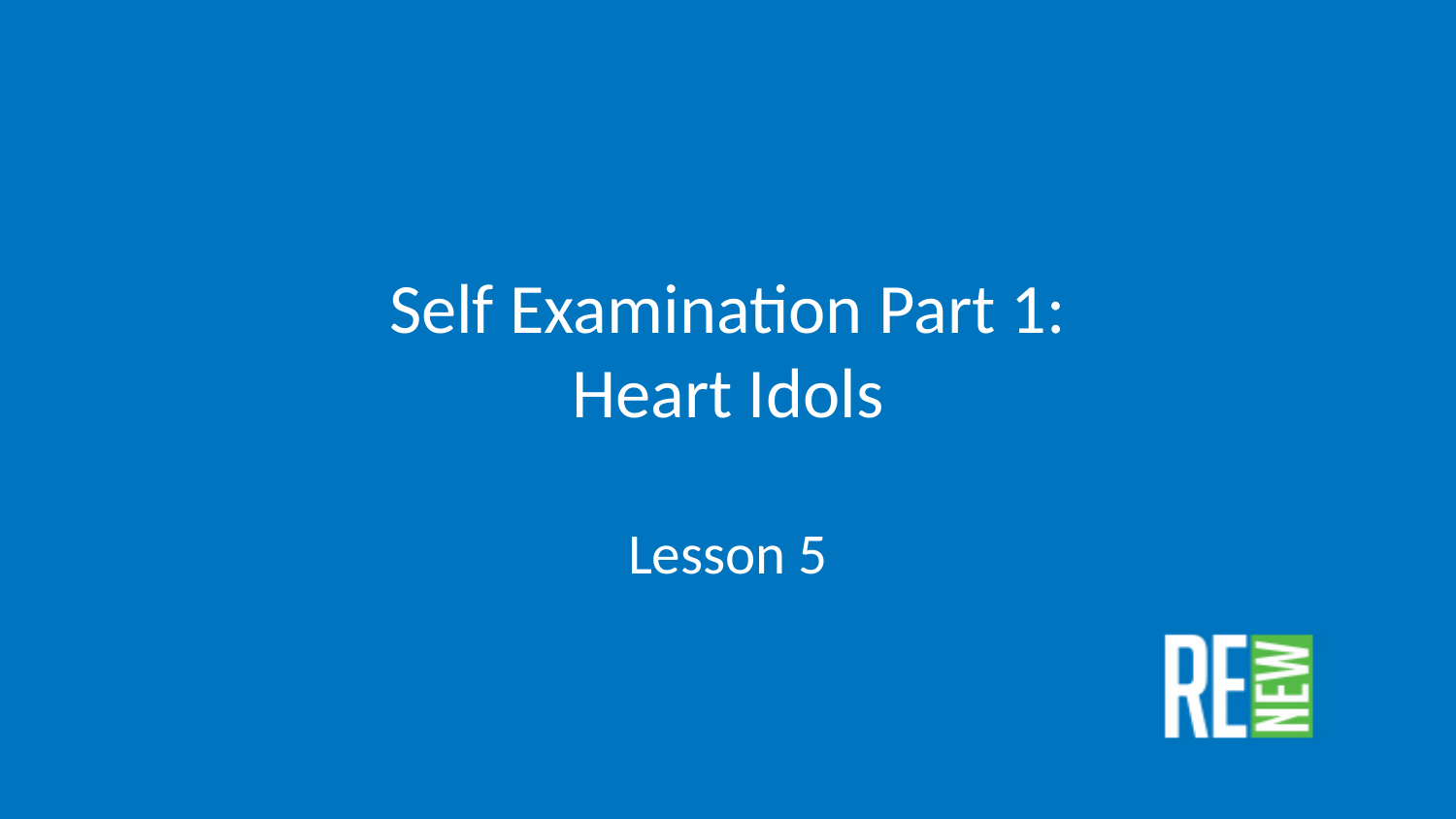

# Self Examination Part 1: Heart Idols Lesson 5